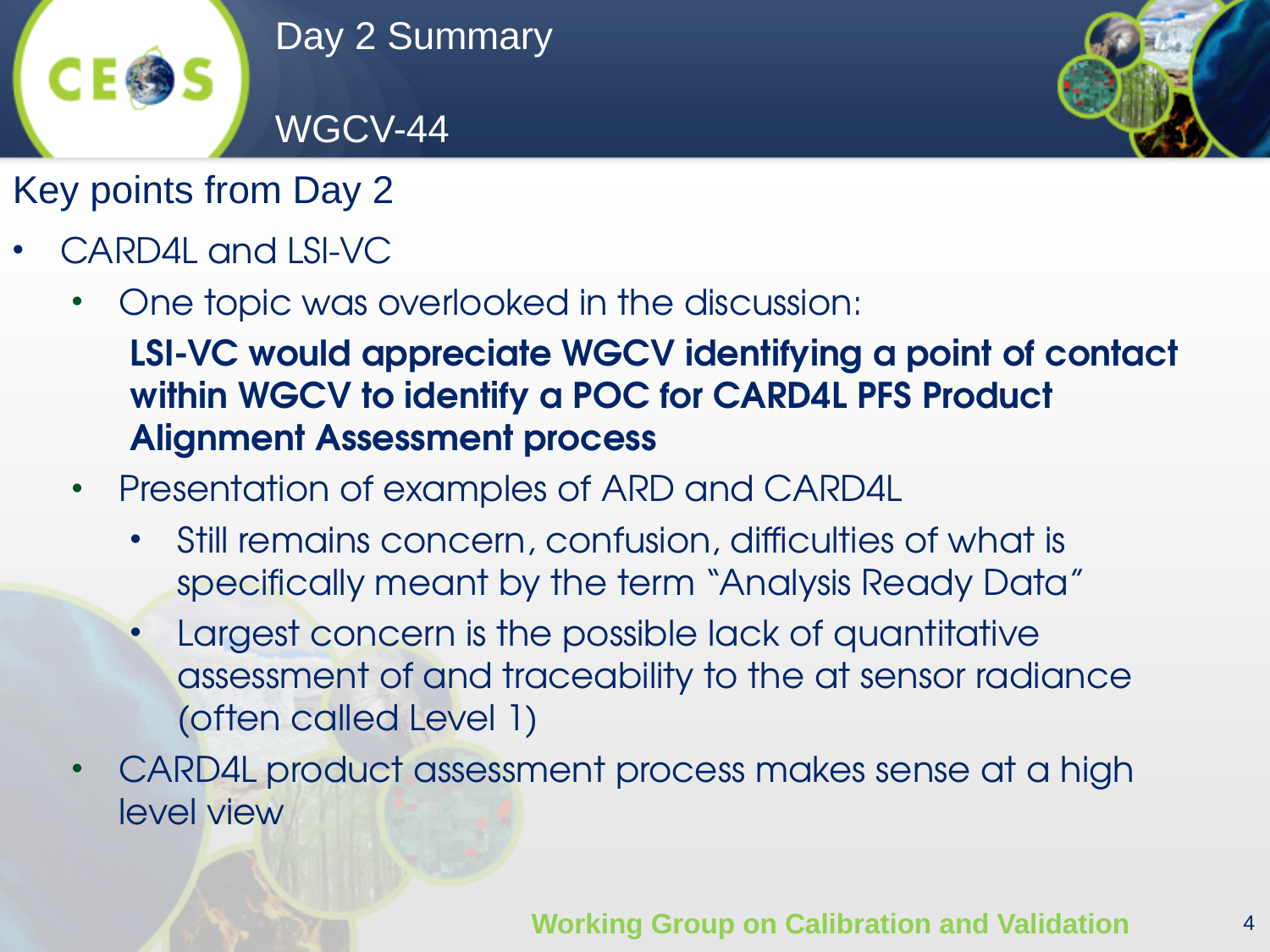

Key points from Day 2
CARD4L and LSI-VC
One topic was overlooked in the discussion:
LSI-VC would appreciate WGCV identifying a point of contact within WGCV to identify a POC for CARD4L PFS Product Alignment Assessment process
Presentation of examples of ARD and CARD4L
Still remains concern, confusion, difficulties of what is specifically meant by the term “Analysis Ready Data”
Largest concern is the possible lack of quantitative assessment of and traceability to the at sensor radiance (often called Level 1)
CARD4L product assessment process makes sense at a high level view